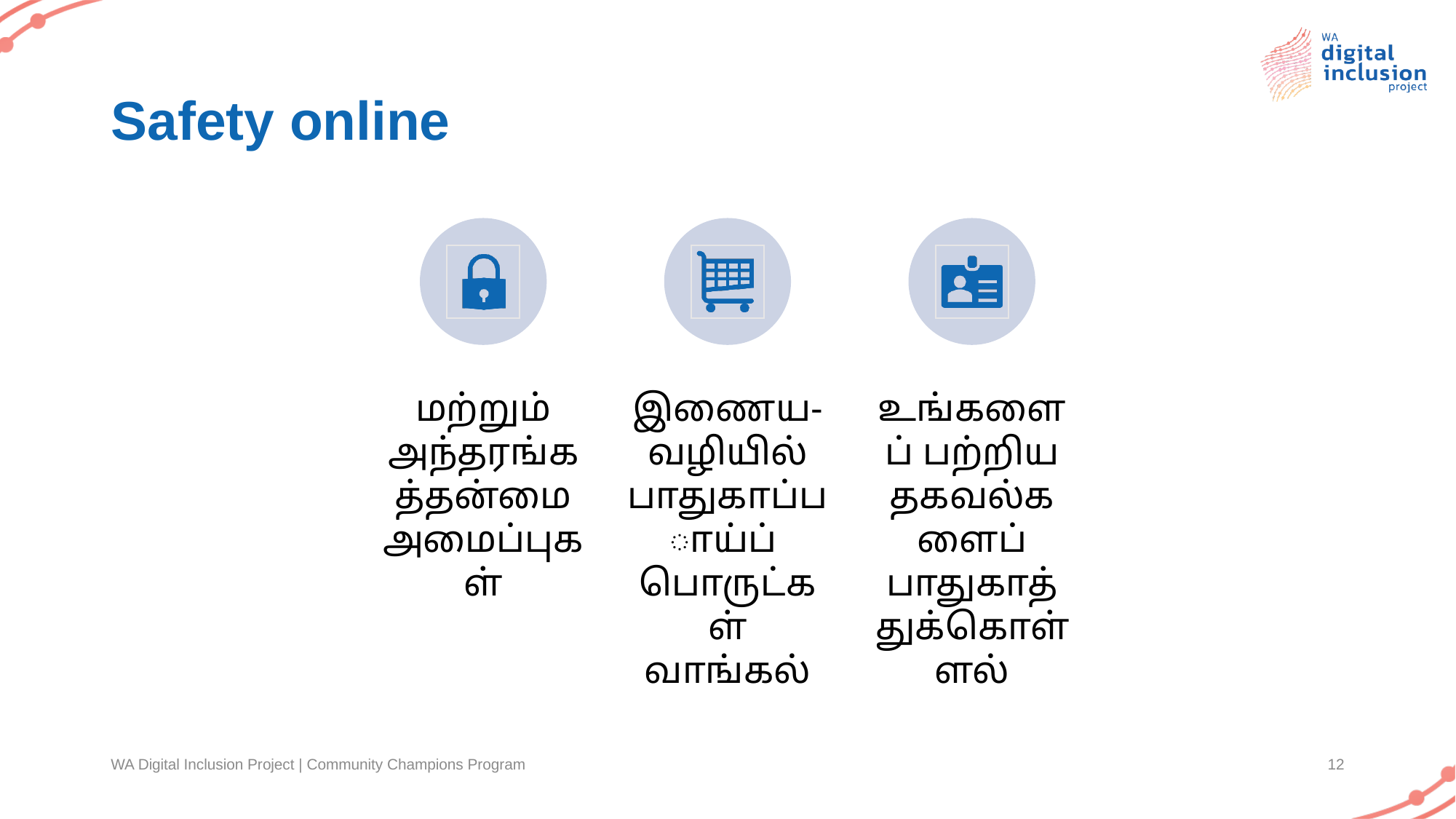

# Safety online
மற்றும் அந்தரங்கத்தன்மை அமைப்புகள்
இணைய-வழியில் பாதுகாப்பாய்ப்  பொருட்கள் வாங்கல்
உங்களைப் பற்றிய தகவல்களைப் பாதுகாத்துக்கொள்ளல்
WA Digital Inclusion Project | Community Champions Program
12